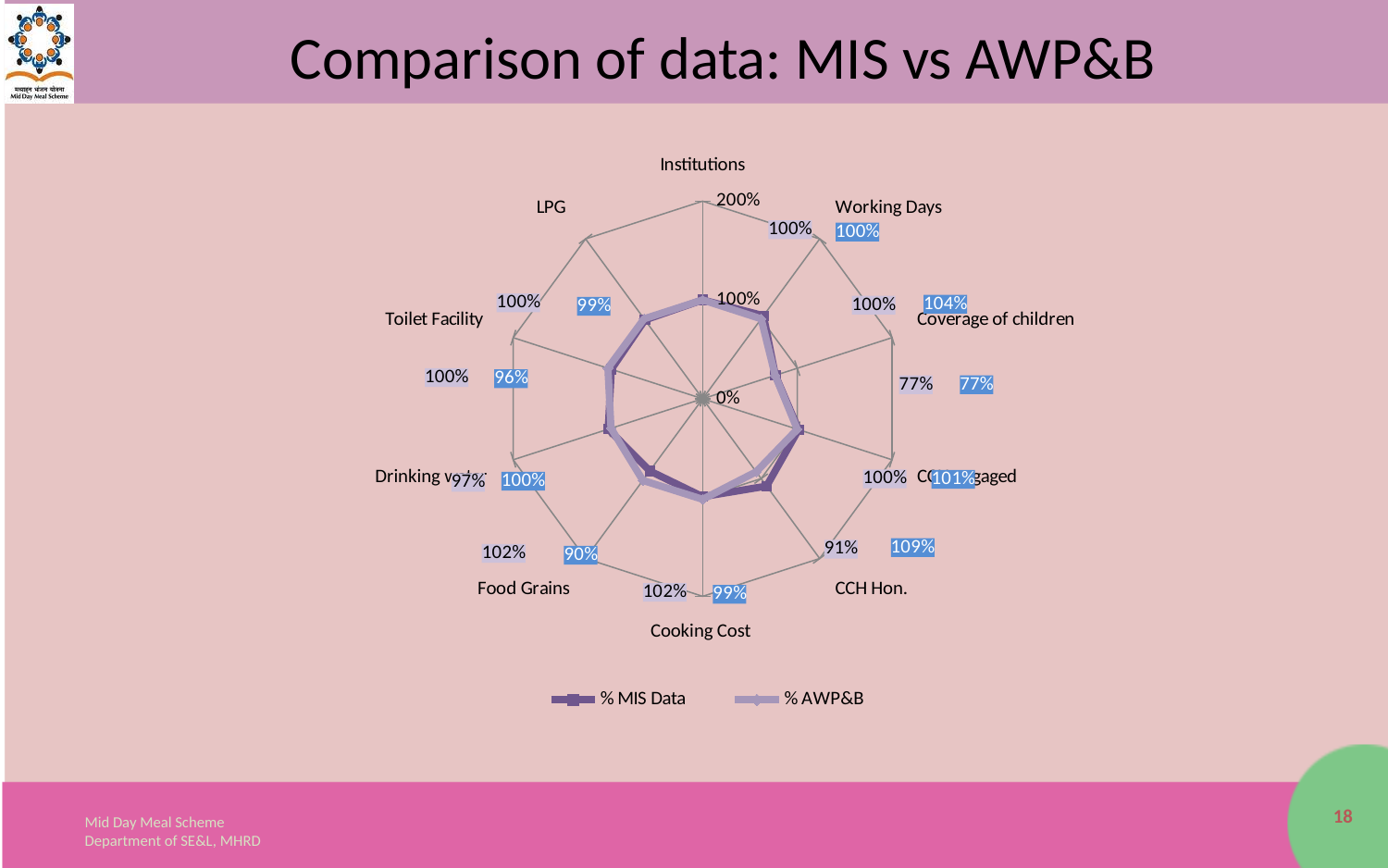

# Comparison of data: MIS vs AWP&B

### Chart

| Category | % MIS Data | % AWP&B  |
|---|---|---|
| Institutions | 1.0 | 1.0 |
| Working Days | 1.0389610389610389 | 1.0 |
| Coverage of children | 0.7682452042188737 | 0.7659800382246773 |
| CCH engaged | 1.012972972972973 | 1.0 |
| CCH Hon. | 1.0936008439949092 | 0.9146627369549201 |
| Cooking Cost  | 0.9917039941299195 | 1.0188037059301942 |
| Food Grains | 0.9035057558819417 | 1.022165241553927 |
| Drinking water | 0.9964285714285721 | 0.9678571428571429 |
| Toilet Facility  | 0.9642857142857146 | 1.0 |
| LPG  | 0.985714285714285 | 1.0 |
18
Mid Day Meal Scheme
Department of SE&L, MHRD